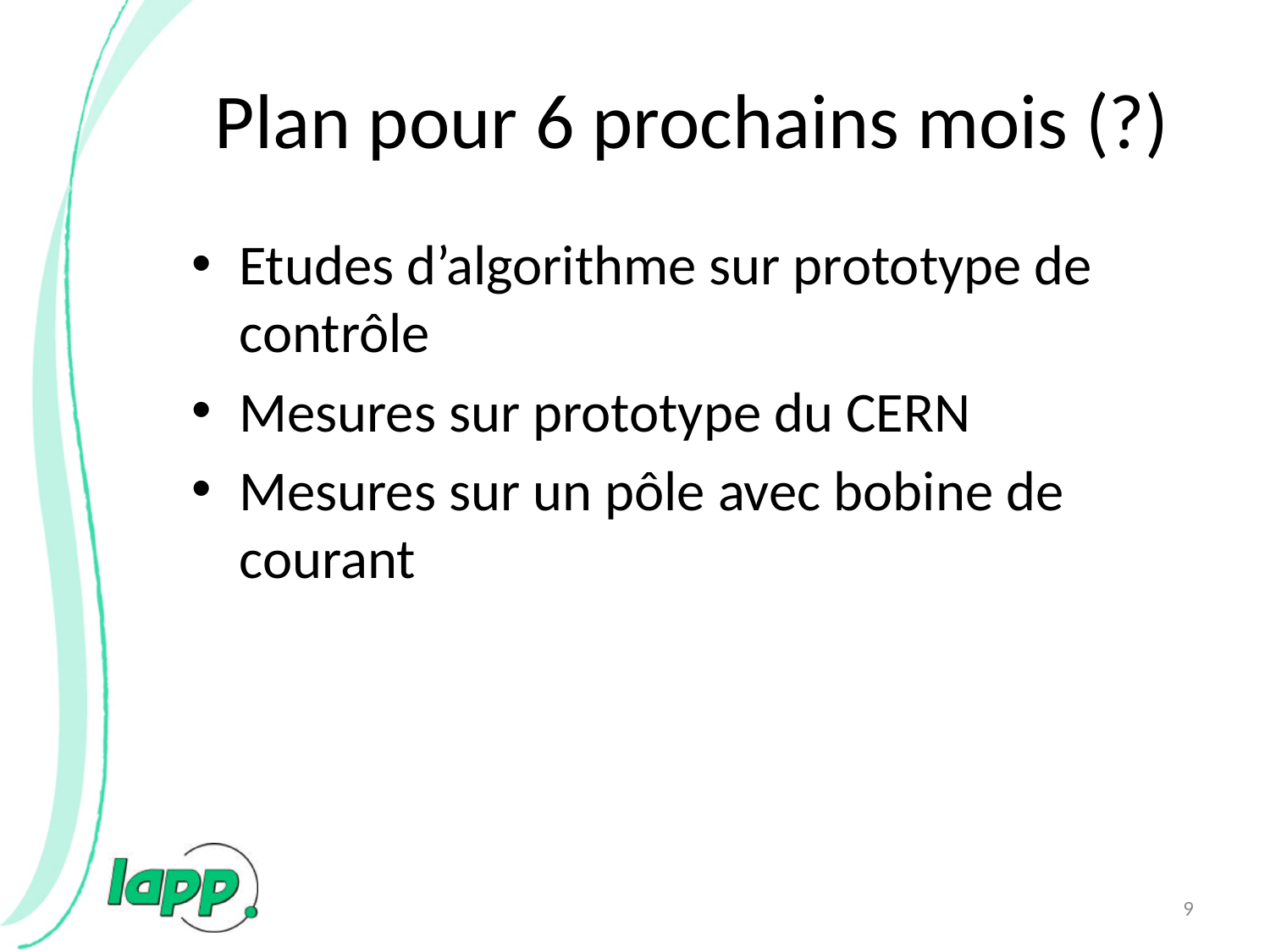

# Plan pour 6 prochains mois (?)
Etudes d’algorithme sur prototype de contrôle
Mesures sur prototype du CERN
Mesures sur un pôle avec bobine de courant
9